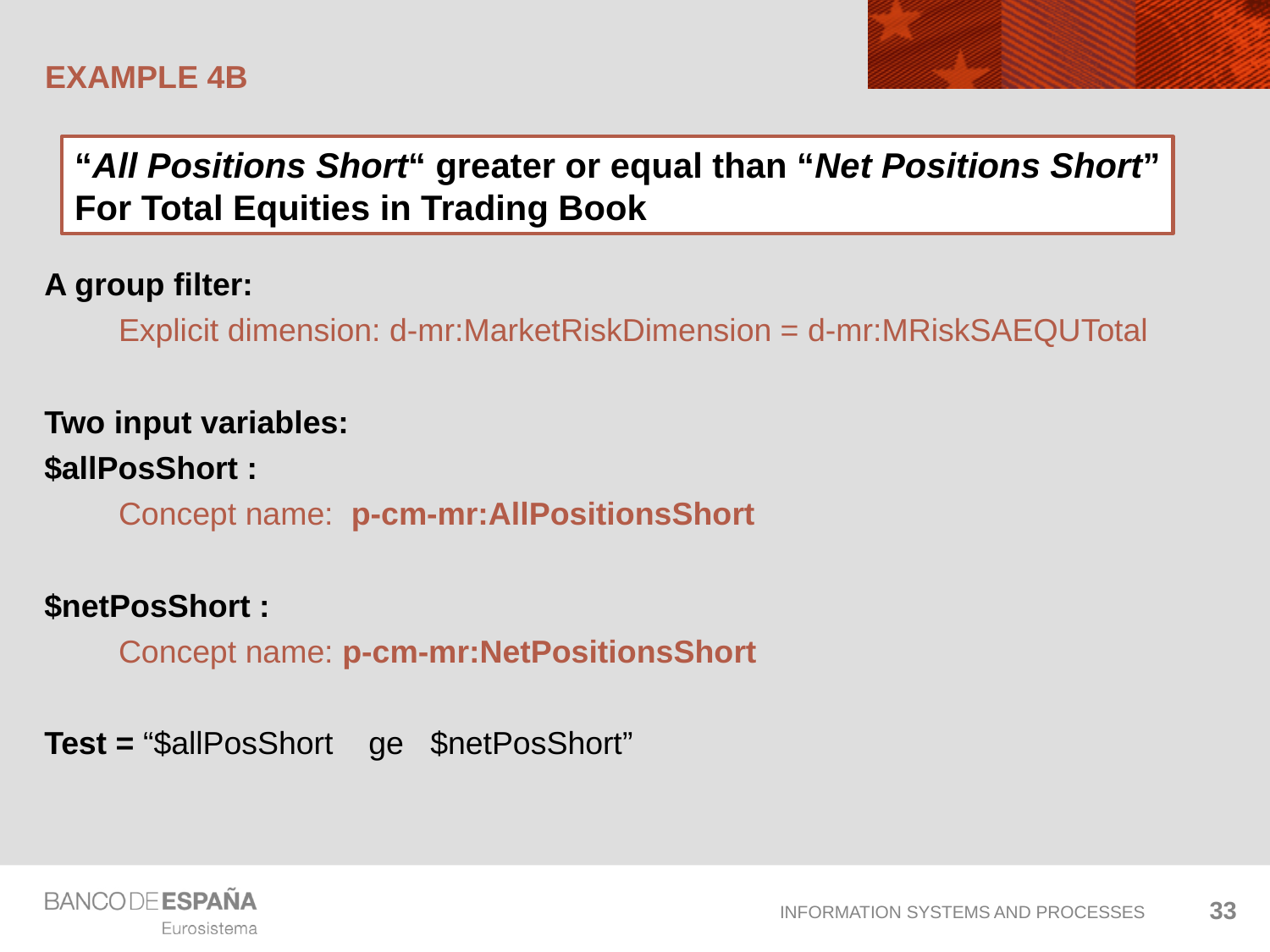

# EXAMPLE 4B
“All Positions Short“ greater or equal than “Net Positions Short”
For Total Equities in Trading Book
A group filter:
Explicit dimension: d-mr:MarketRiskDimension = d-mr:MRiskSAEQUTotal

Two input variables:
$allPosShort :
Concept name:  p-cm-mr:AllPositionsShort

$netPosShort :
Concept name: p-cm-mr:NetPositionsShort

Test = “$allPosShort    ge   $netPosShort”
33